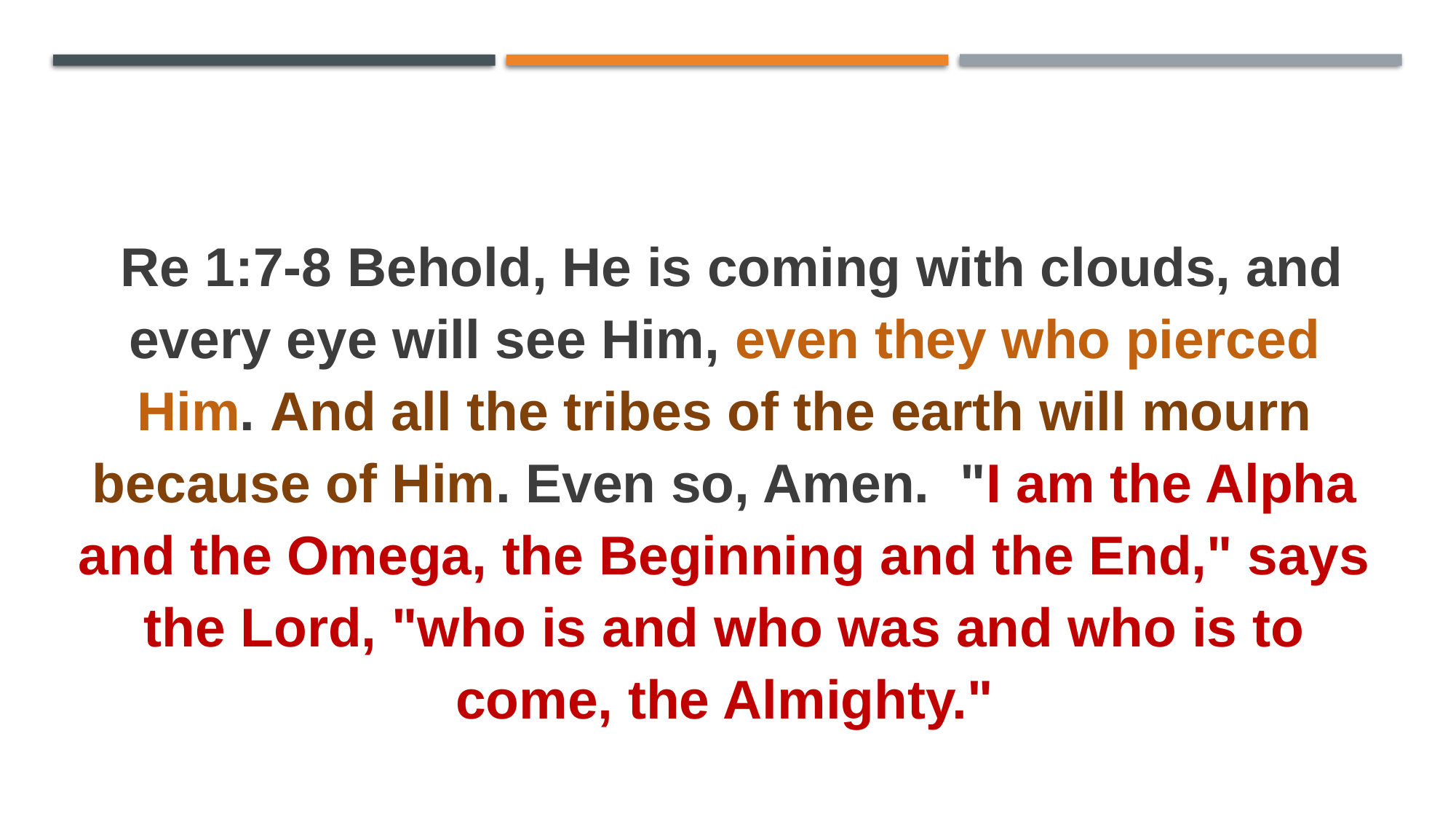

Re 1:7-8 Behold, He is coming with clouds, and every eye will see Him, even they who pierced Him. And all the tribes of the earth will mourn because of Him. Even so, Amen.  "I am the Alpha and the Omega, the Beginning and the End," says the Lord, "who is and who was and who is to come, the Almighty."